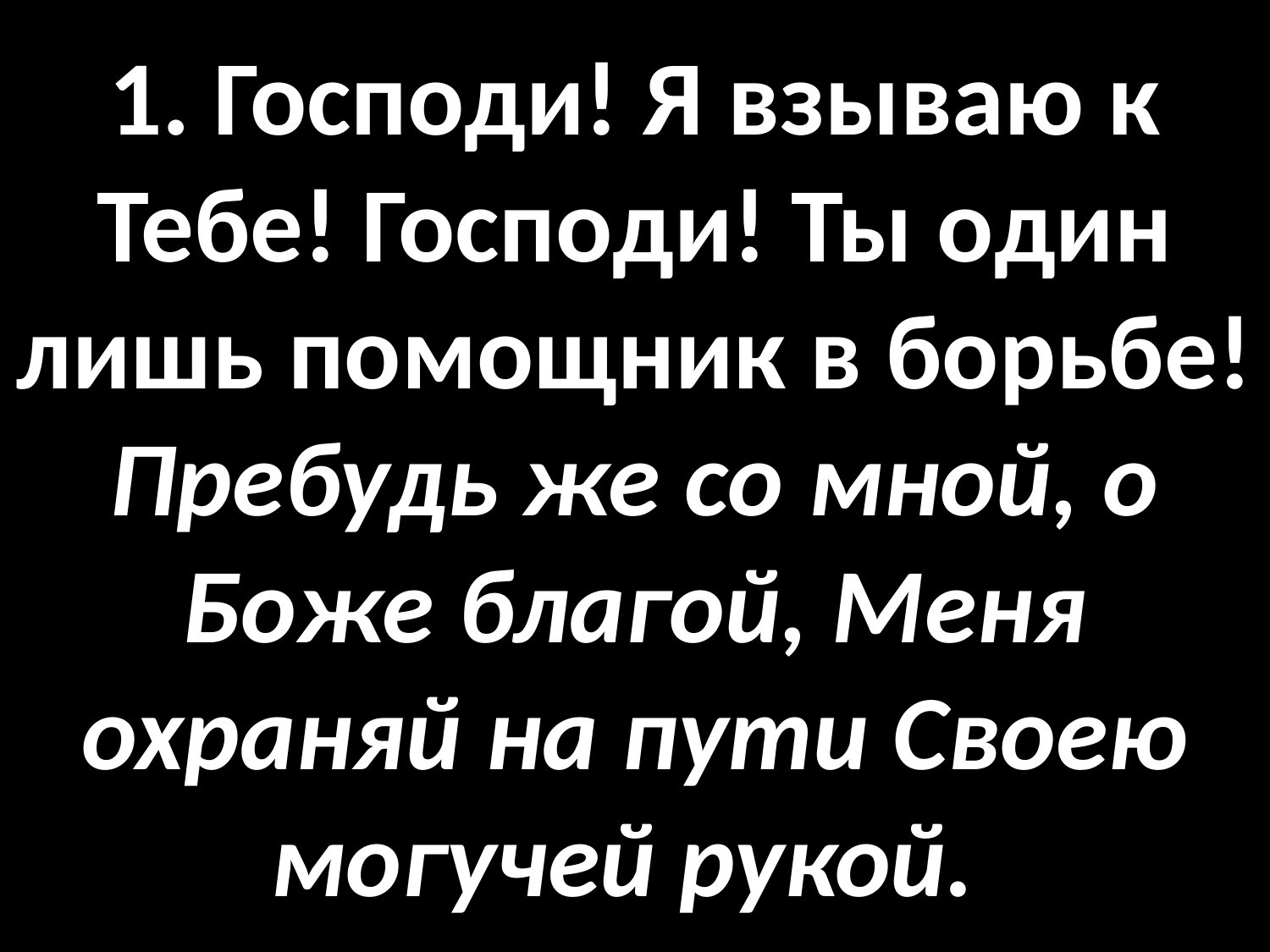

# 1. Господи! Я взываю к Тебе! Господи! Ты один лишь помощник в борьбе! Пребудь же со мной, о Боже благой, Меня охраняй на пути Своею могучей рукой.